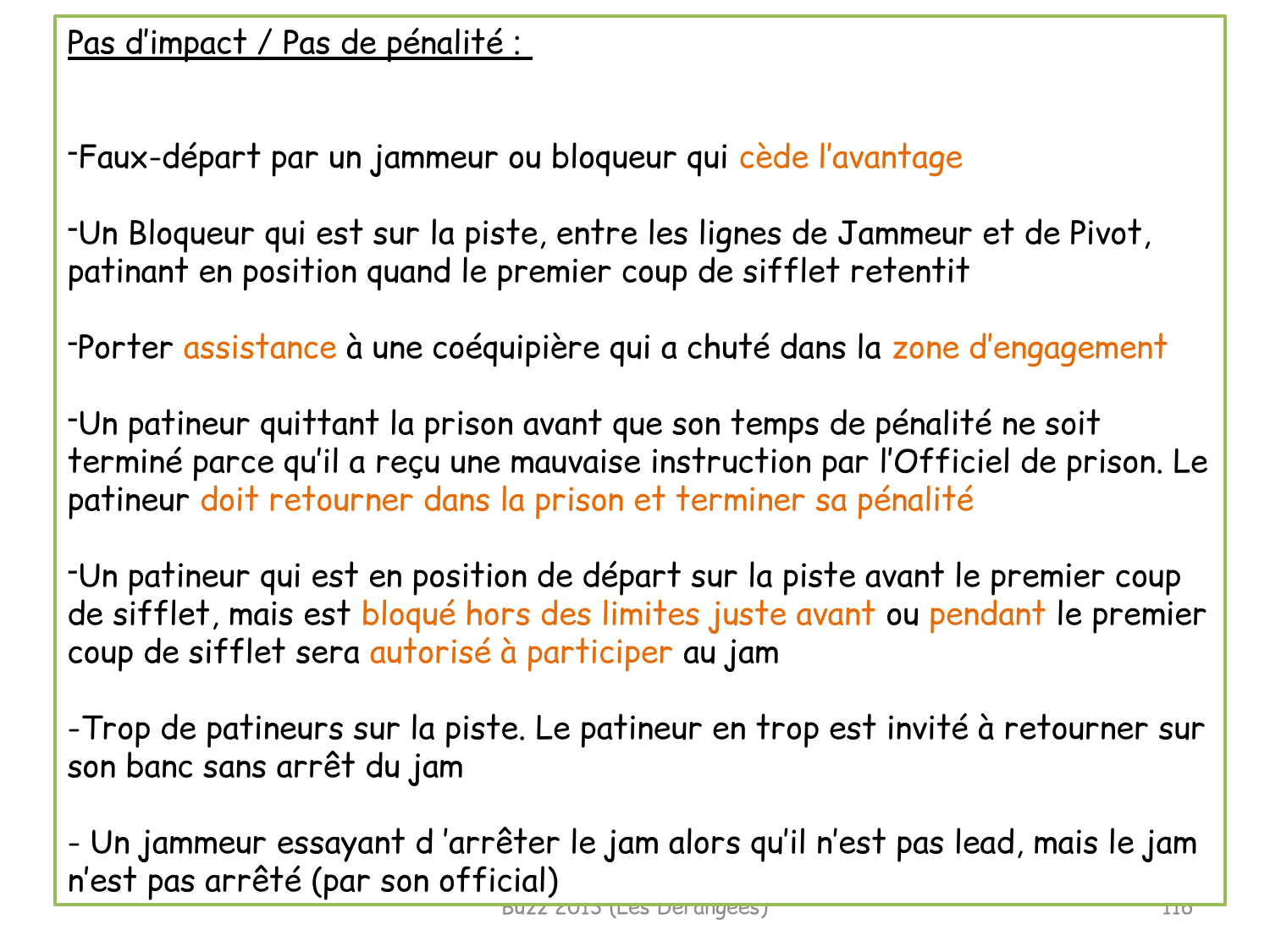

Pas d’impact / Pas de pénalité :

Faux-départ par un jammeur ou bloqueur qui cède l’avantage

Un Bloqueur qui est sur la piste, entre les lignes de Jammeur et de Pivot, patinant en position quand le premier coup de sifflet retentit

Porter assistance à une coéquipière qui a chuté dans la zone d’engagement

Un patineur quittant la prison avant que son temps de pénalité ne soit terminé parce qu’il a reçu une mauvaise instruction par l’Officiel de prison. Le patineur doit retourner dans la prison et terminer sa pénalité

Un patineur qui est en position de départ sur la piste avant le premier coup de sifflet, mais est bloqué hors des limites juste avant ou pendant le premier coup de sifflet sera autorisé à participer au jam

-Trop de patineurs sur la piste. Le patineur en trop est invité à retourner sur son banc sans arrêt du jam

- Un jammeur essayant d ’arrêter le jam alors qu’il n’est pas lead, mais le jam n’est pas arrêté (par son official)
Buzz 2013 (Les Dérangées)
116